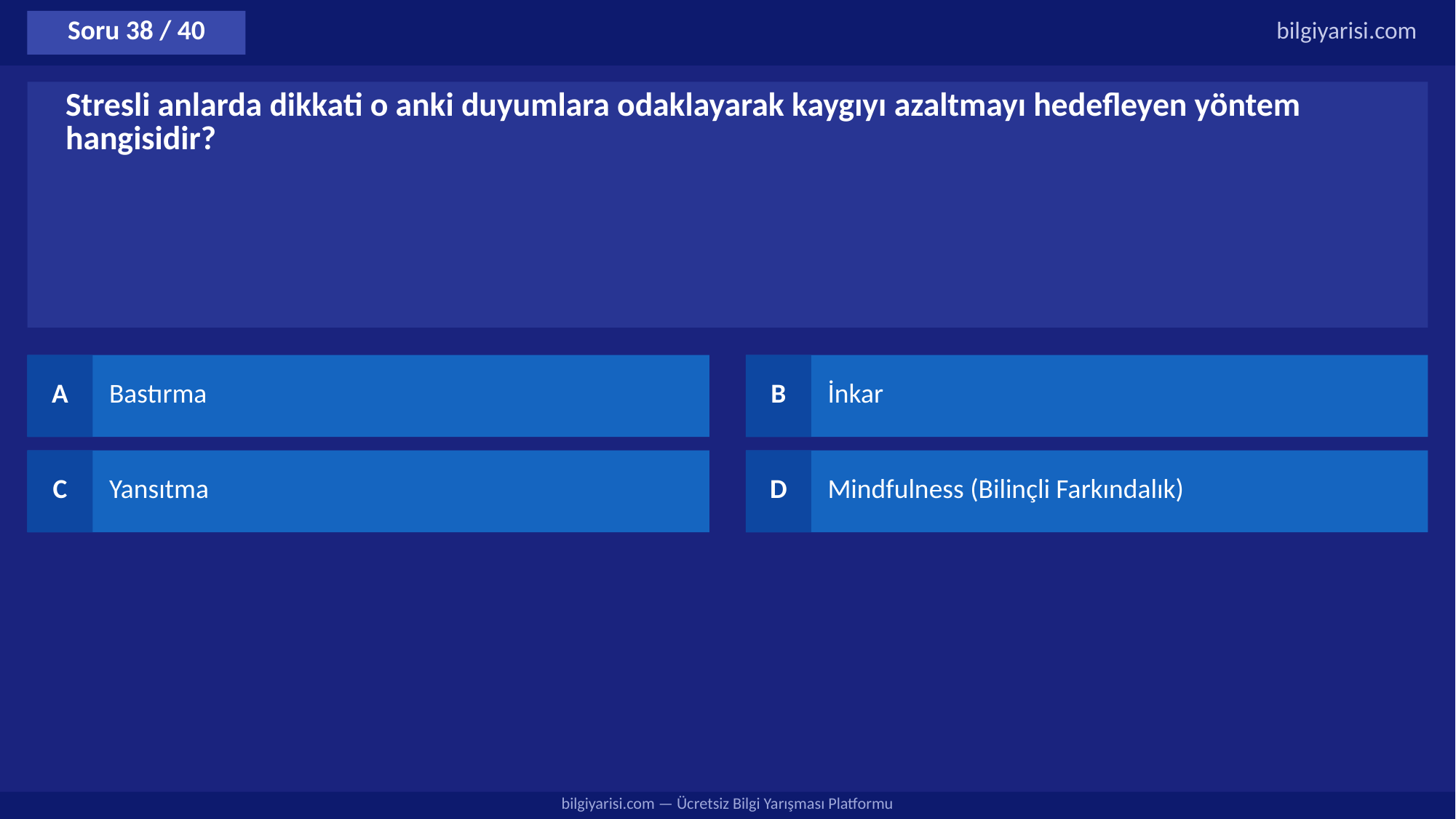

Soru 38 / 40
bilgiyarisi.com

Stresli anlarda dikkati o anki duyumlara odaklayarak kaygıyı azaltmayı hedefleyen yöntem hangisidir?

A
Bastırma

B
İnkar

C
Yansıtma

D
Mindfulness (Bilinçli Farkındalık)
bilgiyarisi.com — Ücretsiz Bilgi Yarışması Platformu